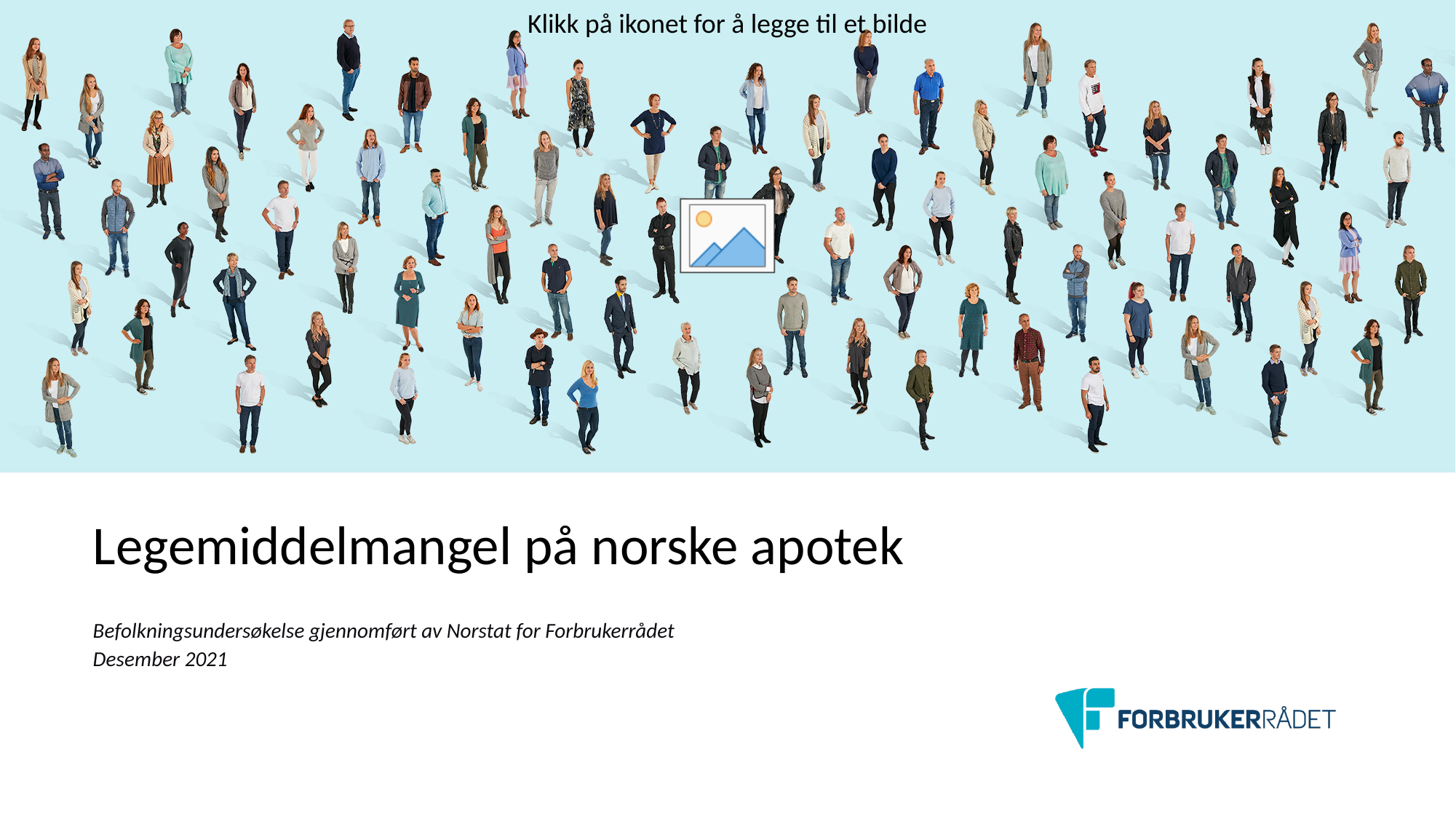

# Legemiddelmangel på norske apotek

Befolkningsundersøkelse gjennomført av Norstat for Forbrukerrådet
Desember 2021